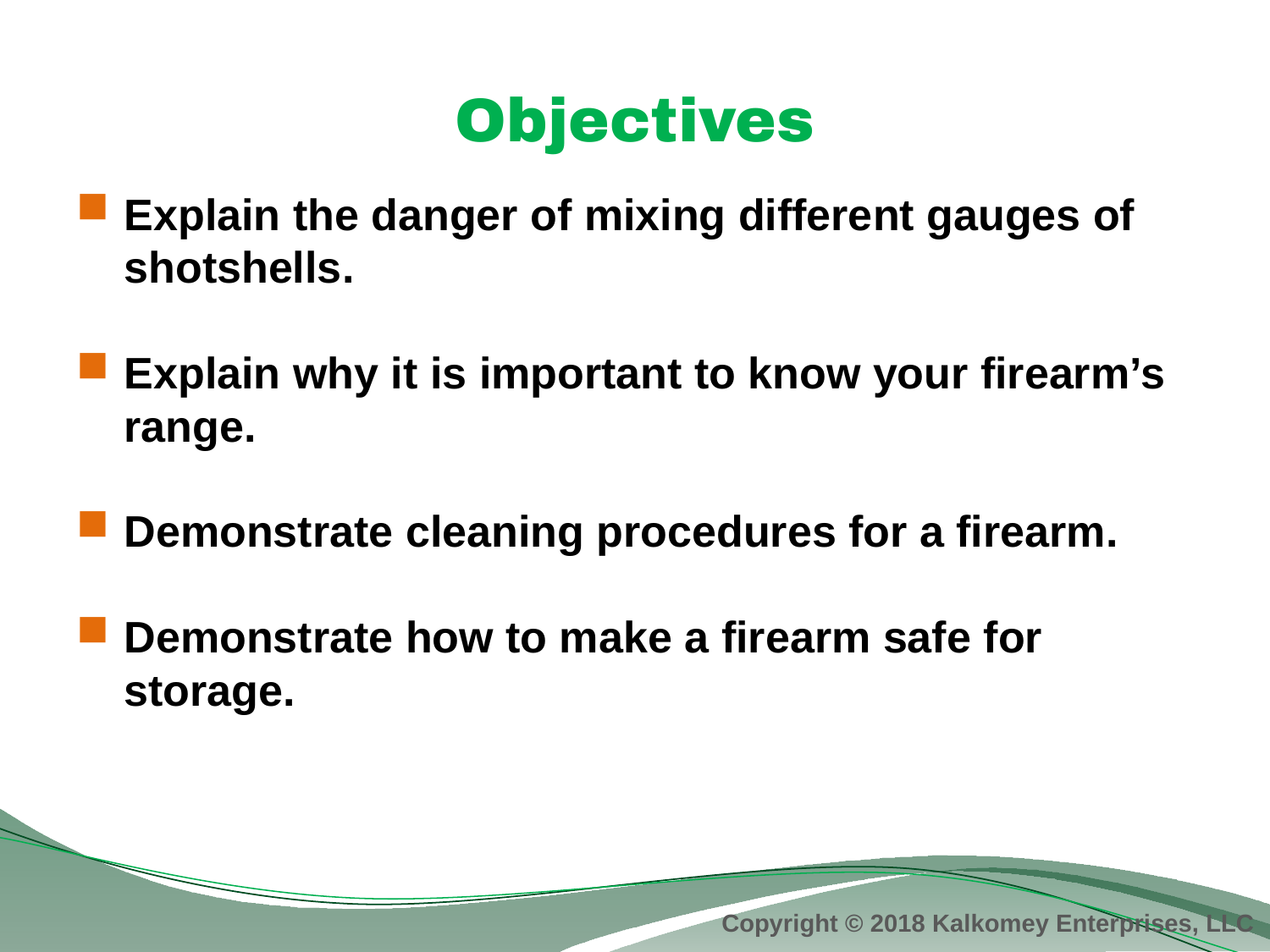

# Objectives
Explain the danger of mixing different gauges of shotshells.
Explain why it is important to know your firearm’s range.
Demonstrate cleaning procedures for a firearm.
Demonstrate how to make a firearm safe for storage.